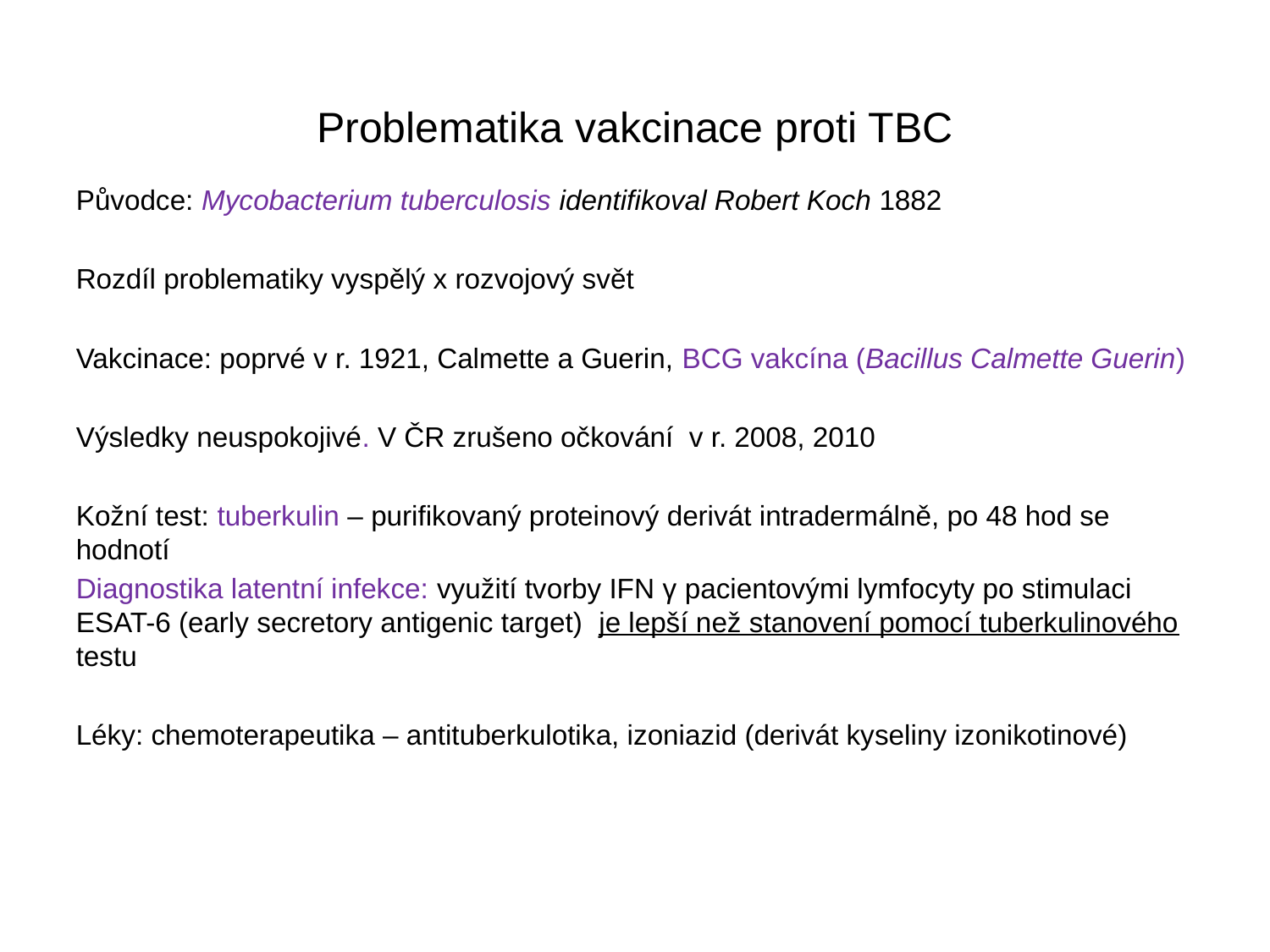

# Problematika vakcinace proti TBC
Původce: Mycobacterium tuberculosis identifikoval Robert Koch 1882

Rozdíl problematiky vyspělý x rozvojový svět

Vakcinace: poprvé v r. 1921, Calmette a Guerin, BCG vakcína (Bacillus Calmette Guerin)

Výsledky neuspokojivé. V ČR zrušeno očkování  v r. 2008, 2010

Kožní test: tuberkulin – purifikovaný proteinový derivát intradermálně, po 48 hod se hodnotí
Diagnostika latentní infekce: využití tvorby IFN γ pacientovými lymfocyty po stimulaci ESAT-6 (early secretory antigenic target)  je lepší než stanovení pomocí tuberkulinového testu

Léky: chemoterapeutika – antituberkulotika, izoniazid (derivát kyseliny izonikotinové)